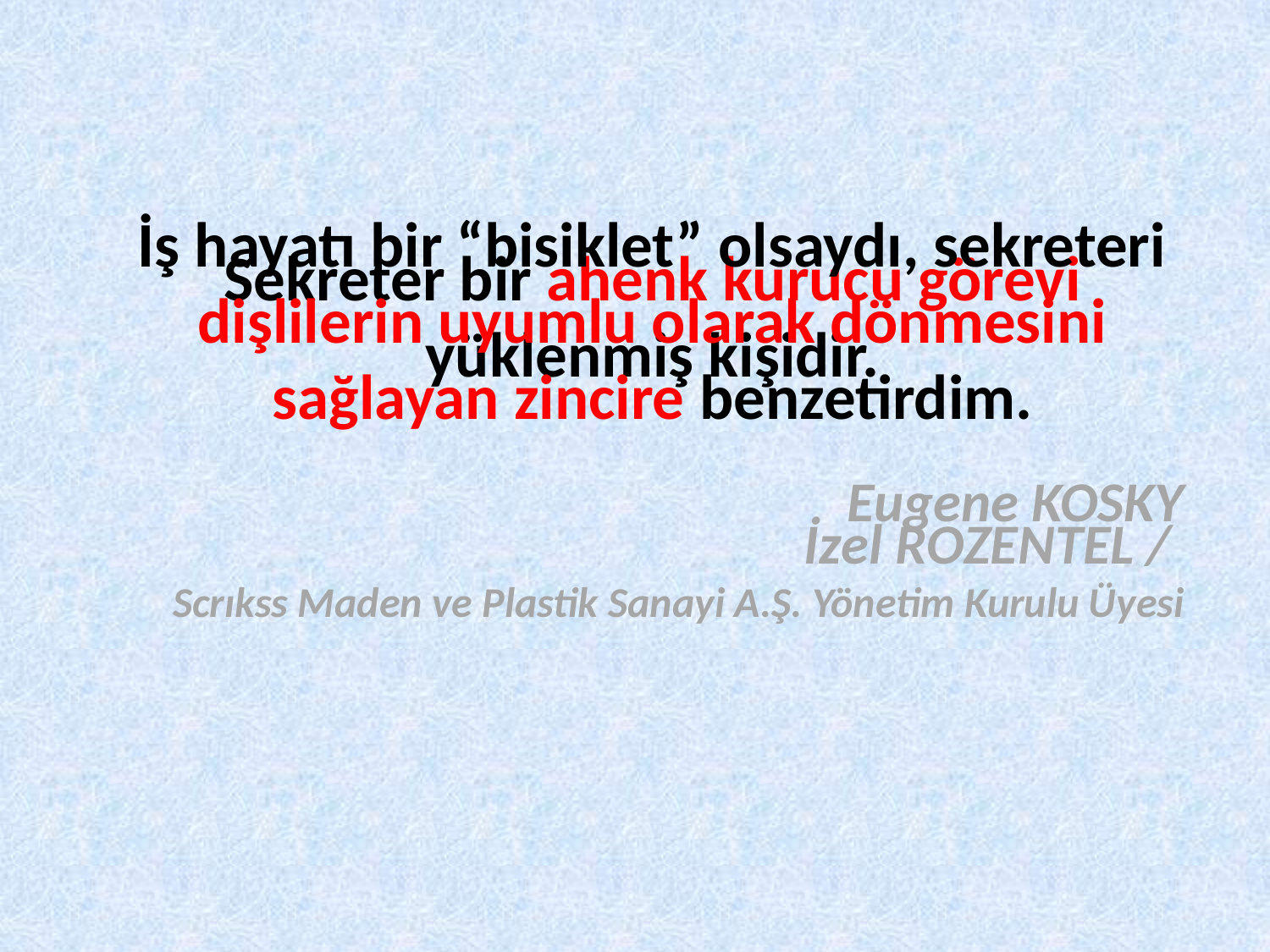

İş hayatı bir “bisiklet” olsaydı, sekreteri dişlilerin uyumlu olarak dönmesini sağlayan zincire benzetirdim.

İzel ROZENTEL /
Scrıkss Maden ve Plastik Sanayi A.Ş. Yönetim Kurulu Üyesi
Sekreter bir ahenk kurucu görevi yüklenmiş kişidir.

Eugene KOSKY